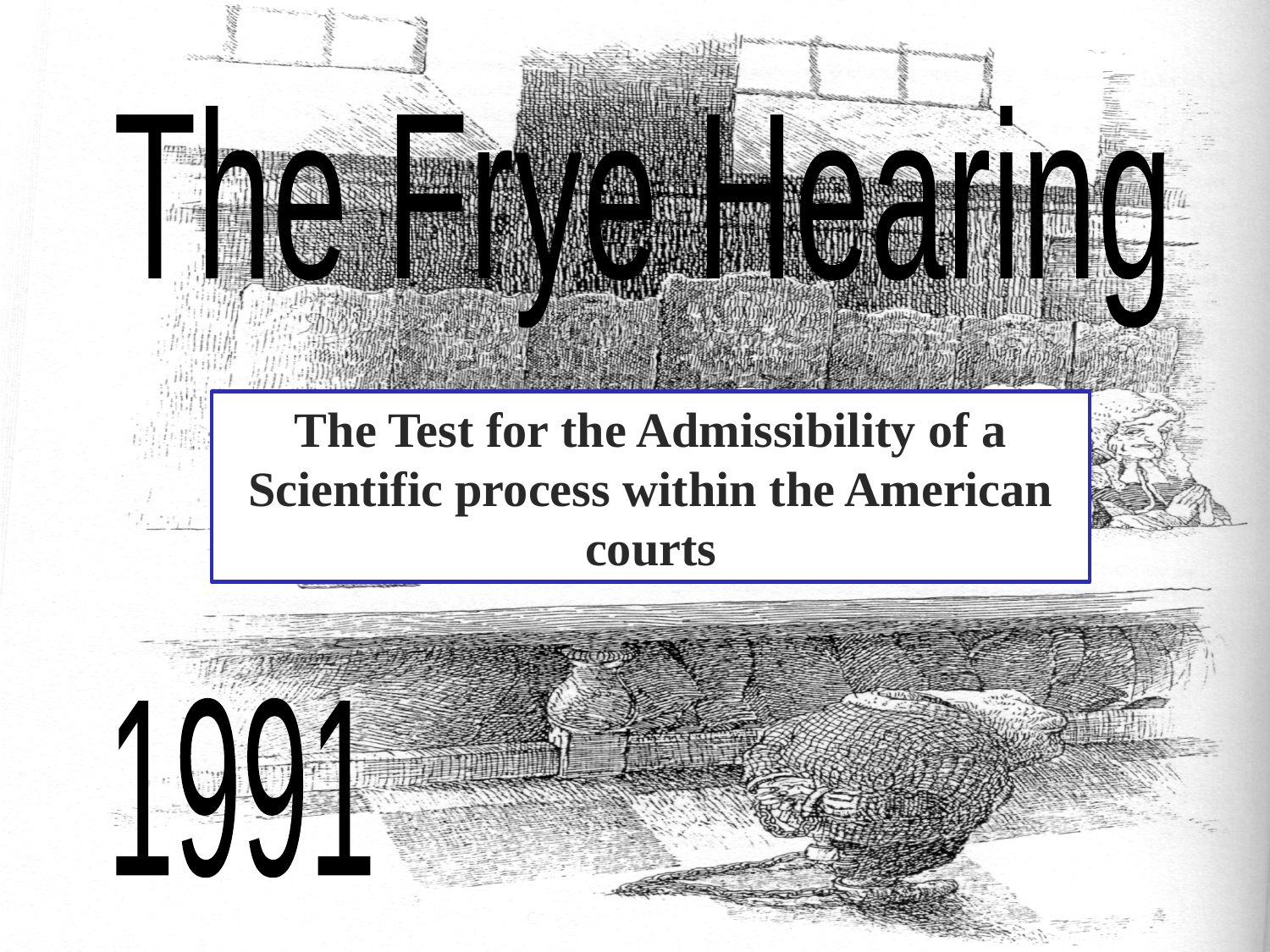

The Frye Hearing
The Test for the Admissibility of a Scientific process within the American courts
1991